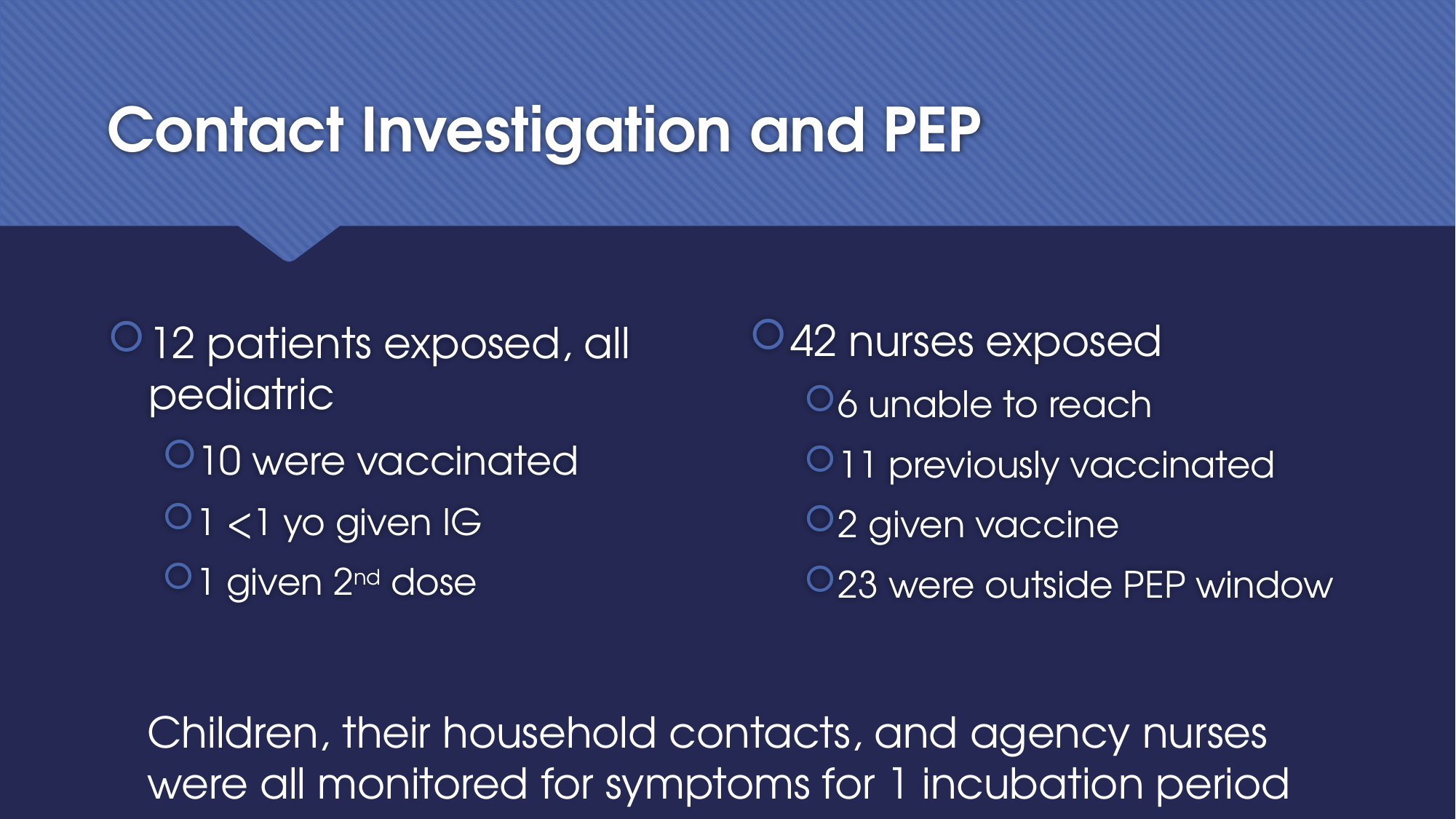

# Contact Investigation and PEP
12 patients exposed, all pediatric
10 were vaccinated
1 <1 yo given IG
1 given 2nd dose
42 nurses exposed
6 unable to reach
11 previously vaccinated
2 given vaccine
23 were outside PEP window
Children, their household contacts, and agency nurses were all monitored for symptoms for 1 incubation period